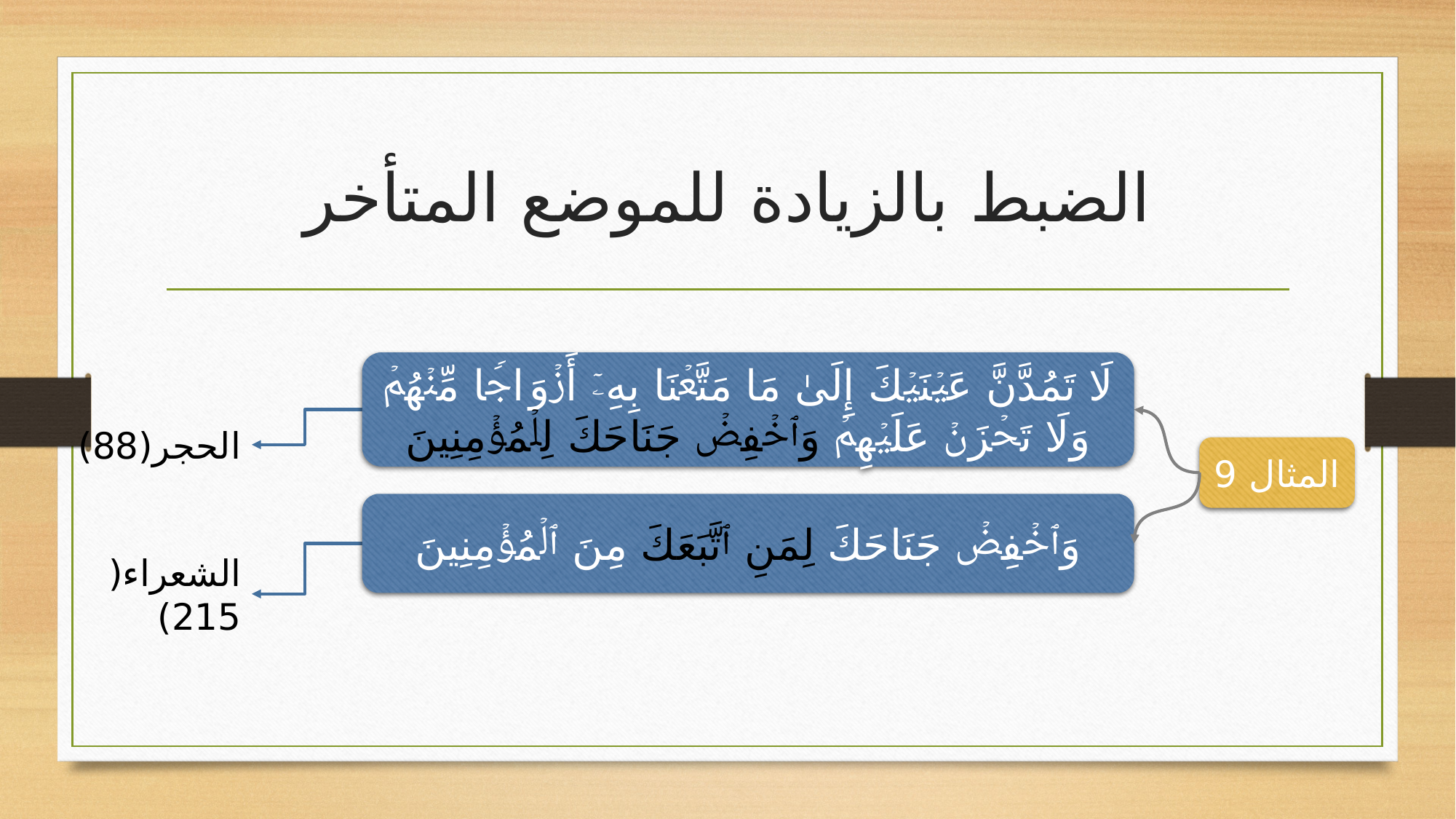

# الضبط بالزيادة للموضع المتأخر
لَا تَمُدَّنَّ عَیۡنَیۡكَ إِلَىٰ مَا مَتَّعۡنَا بِهِۦۤ أَزۡوَ ا⁠جࣰا مِّنۡهُمۡ وَلَا تَحۡزَنۡ عَلَیۡهِمۡ وَٱخۡفِضۡ جَنَاحَكَ لِلۡمُؤۡمِنِینَ
وَٱخۡفِضۡ جَنَاحَكَ لِمَنِ ٱتَّبَعَكَ مِنَ ٱلۡمُؤۡمِنِینَ
المثال 9
الحجر(88)
الشعراء(215)